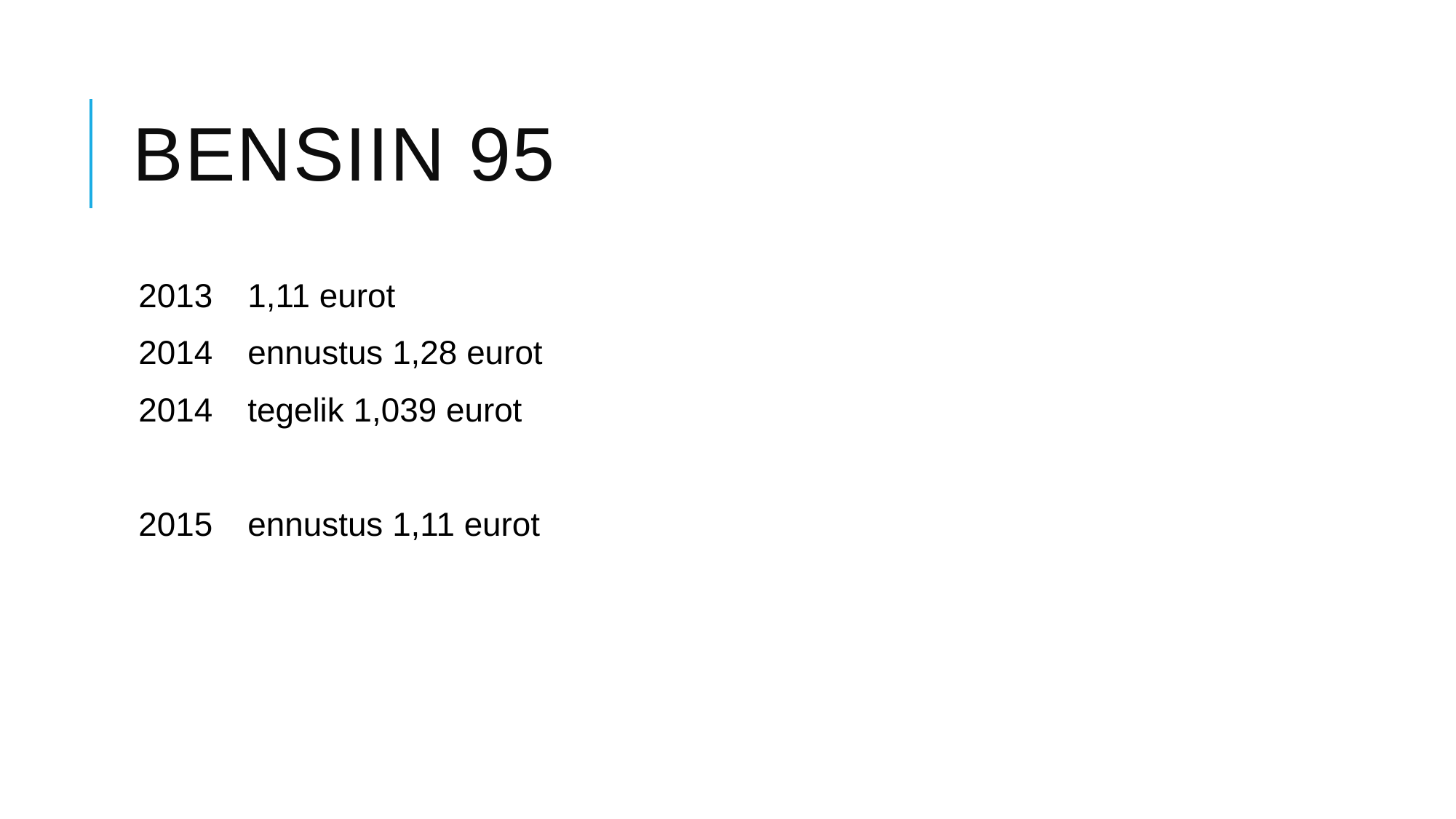

# Bensiin 95
2013	1,11 eurot
2014	ennustus 1,28 eurot
2014	tegelik 1,039 eurot

2015	ennustus 1,11 eurot